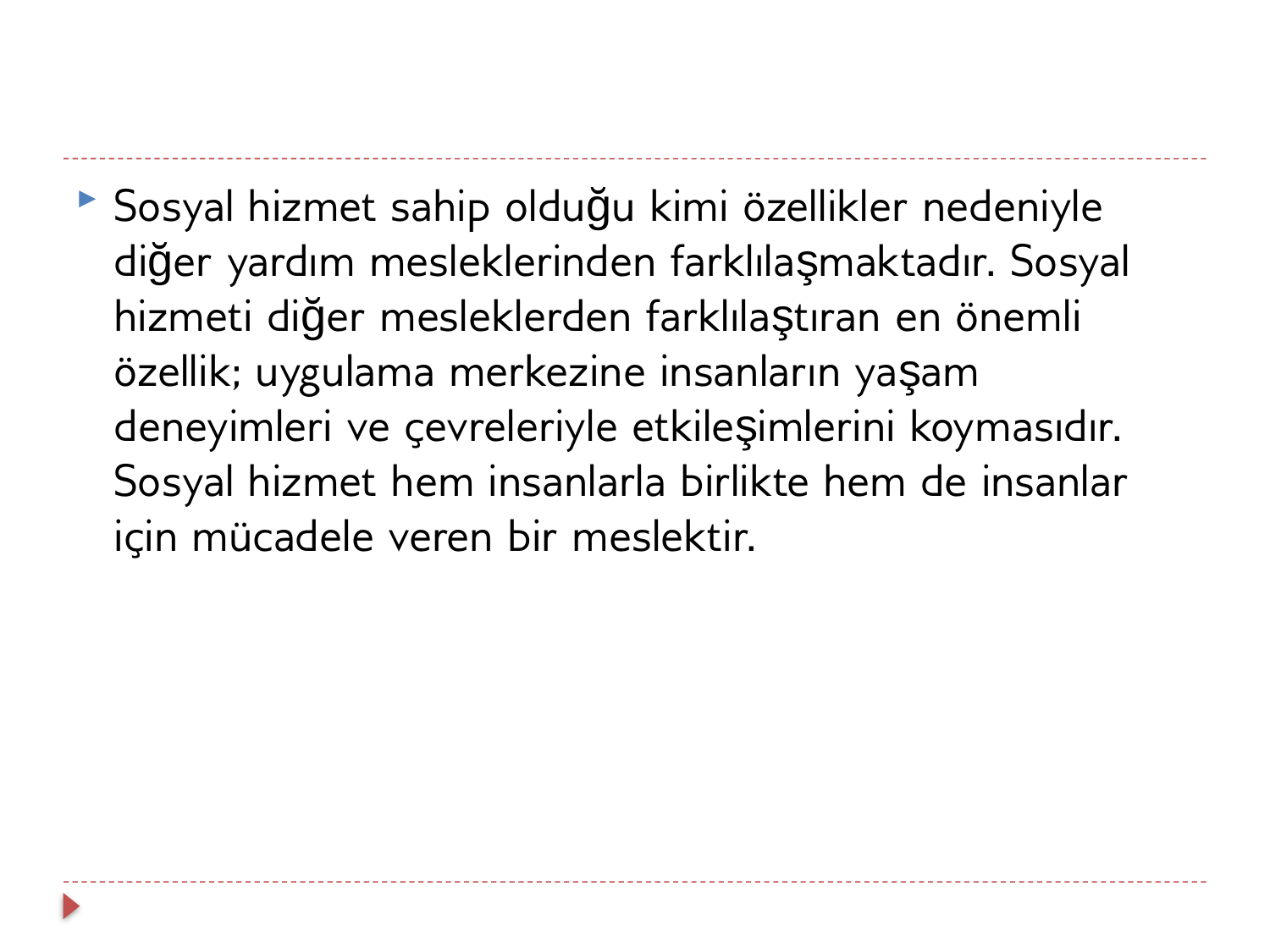

#
Sosyal hizmet sahip olduğu kimi özellikler nedeniyle diğer yardım mesleklerinden farklılaşmaktadır. Sosyal hizmeti diğer mesleklerden farklılaştıran en önemli özellik; uygulama merkezine insanların yaşam deneyimleri ve çevreleriyle etkileşimlerini koymasıdır. Sosyal hizmet hem insanlarla birlikte hem de insanlar için mücadele veren bir meslektir.